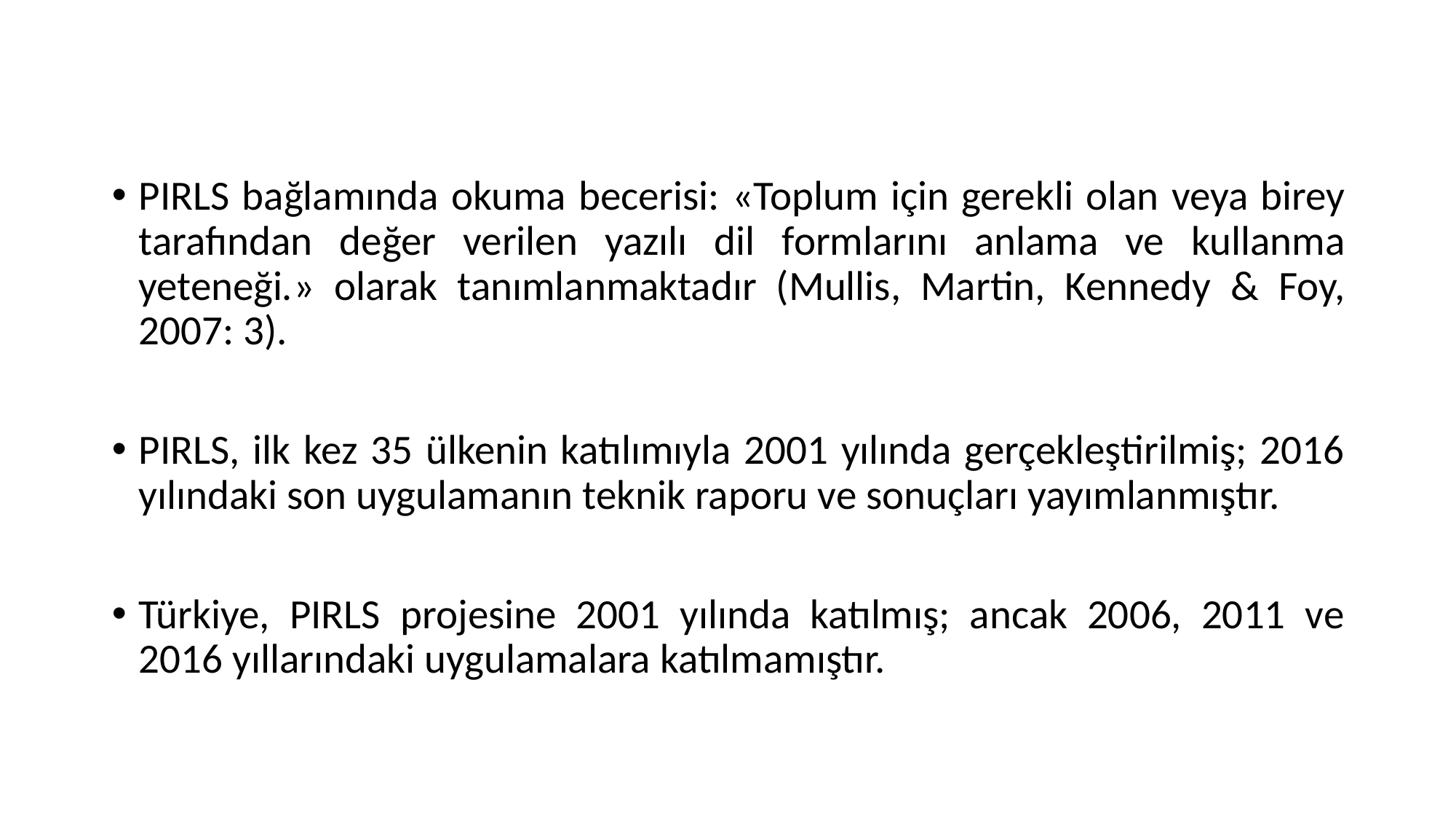

PIRLS bağlamında okuma becerisi: «Toplum için gerekli olan veya birey tarafından değer verilen yazılı dil formlarını anlama ve kullanma yeteneği.» olarak tanımlanmaktadır (Mullis, Martin, Kennedy & Foy, 2007: 3).

PIRLS, ilk kez 35 ülkenin katılımıyla 2001 yılında gerçekleştirilmiş; 2016 yılındaki son uygulamanın teknik raporu ve sonuçları yayımlanmıştır.

Türkiye, PIRLS projesine 2001 yılında katılmış; ancak 2006, 2011 ve 2016 yıllarındaki uygulamalara katılmamıştır.